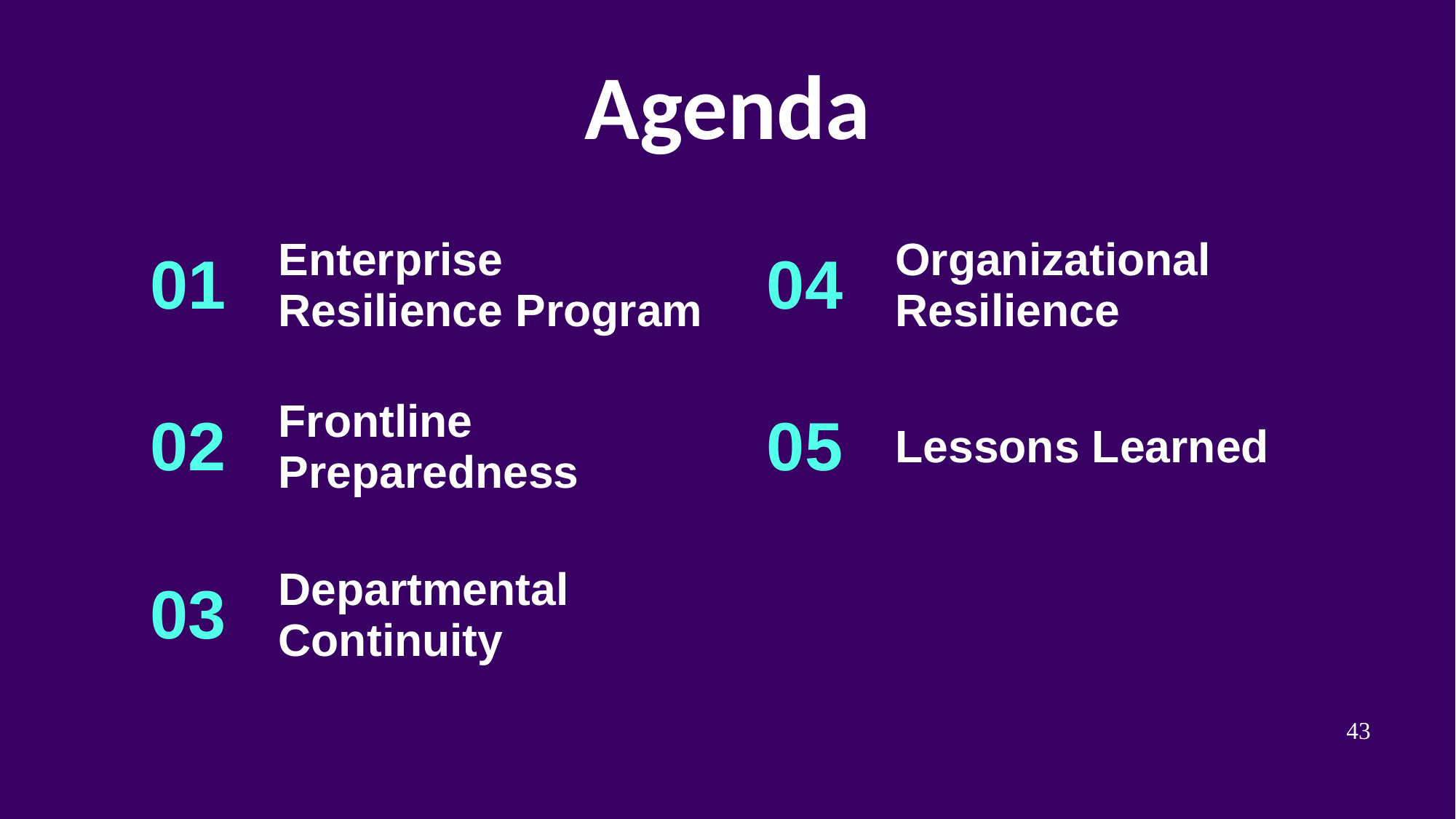

# Agenda
| 01 | Enterprise Resilience Program | 04 | Organizational Resilience |
| --- | --- | --- | --- |
| 02 | Frontline Preparedness | 05 | Lessons Learned |
| 03 | Departmental Continuity |  |  |
43